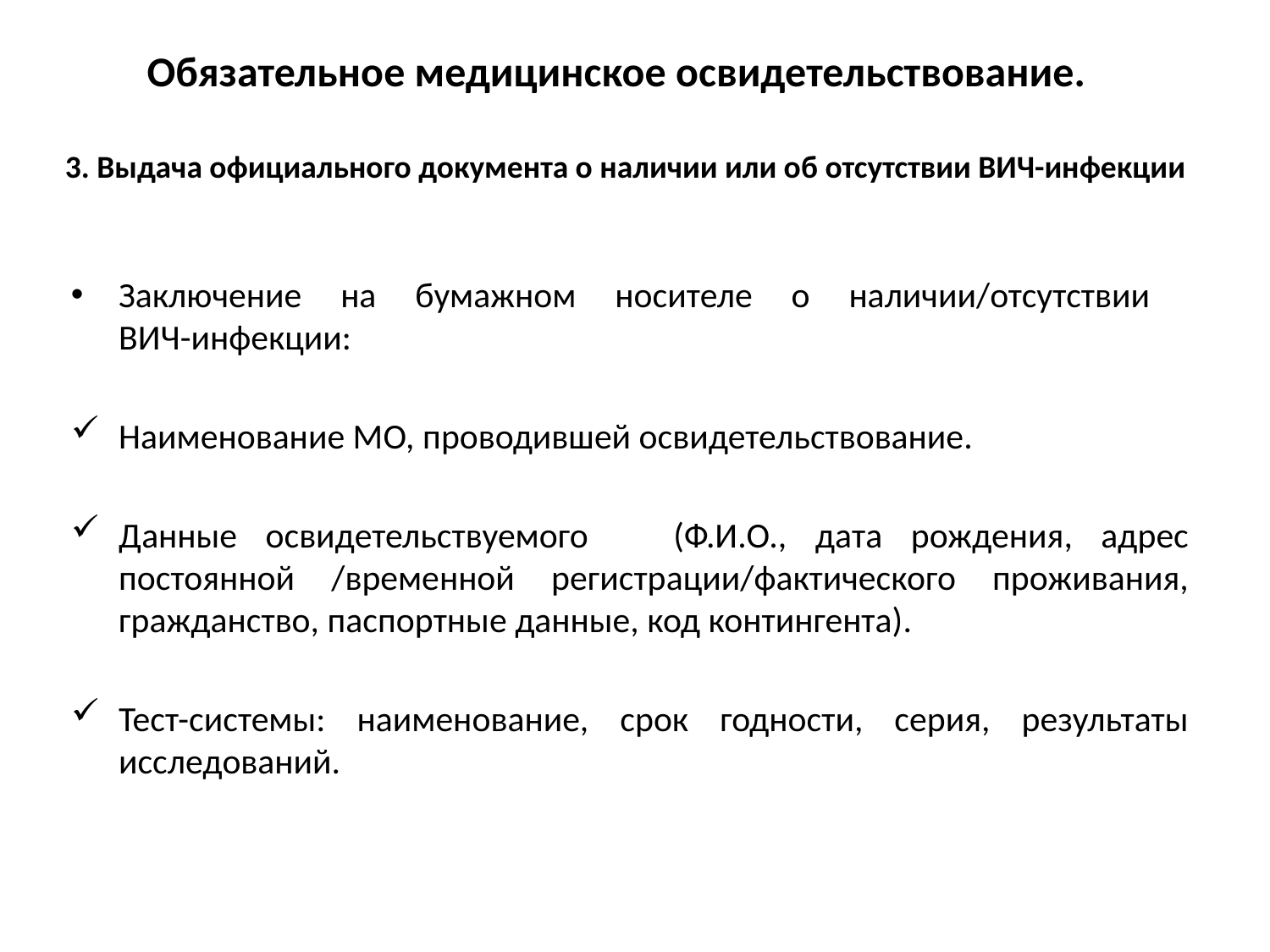

Обязательное медицинское освидетельствование.
3. Выдача официального документа о наличии или об отсутствии ВИЧ-инфекции
Заключение на бумажном носителе о наличии/отсутствии
ВИЧ-инфекции:

Наименование МО, проводившей освидетельствование.

Данные освидетельствуемого   (Ф.И.О., дата рождения, адрес постоянной /временной регистрации/фактического проживания, гражданство, паспортные данные, код контингента).

Тест-системы: наименование, срок годности, серия, результаты исследований.